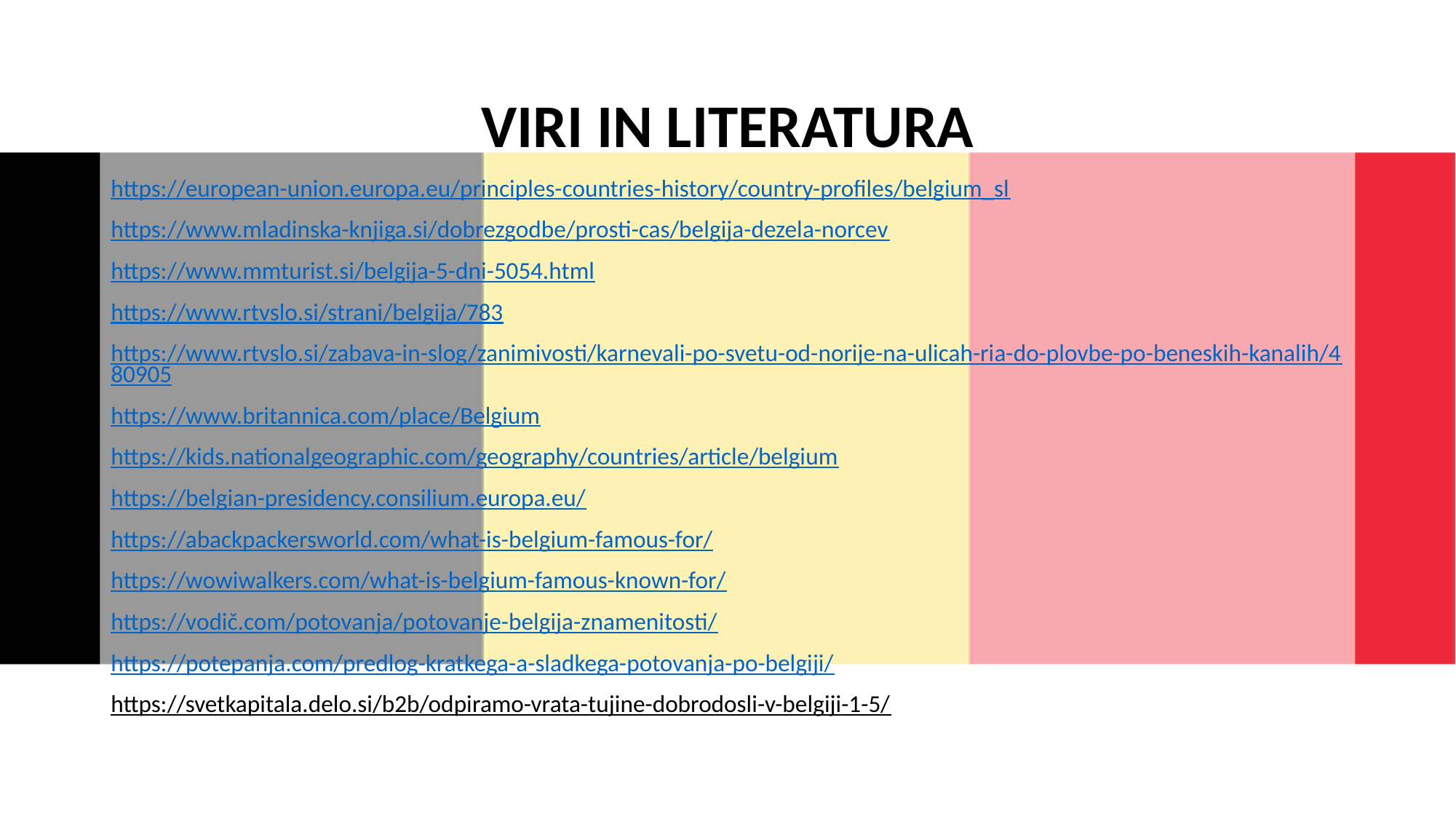

VIRI IN LITERATURA
https://european-union.europa.eu/principles-countries-history/country-profiles/belgium_sl
https://www.mladinska-knjiga.si/dobrezgodbe/prosti-cas/belgija-dezela-norcev
https://www.mmturist.si/belgija-5-dni-5054.html
https://www.rtvslo.si/strani/belgija/783
https://www.rtvslo.si/zabava-in-slog/zanimivosti/karnevali-po-svetu-od-norije-na-ulicah-ria-do-plovbe-po-beneskih-kanalih/480905
https://www.britannica.com/place/Belgium
https://kids.nationalgeographic.com/geography/countries/article/belgium
https://belgian-presidency.consilium.europa.eu/
https://abackpackersworld.com/what-is-belgium-famous-for/
https://wowiwalkers.com/what-is-belgium-famous-known-for/
https://vodič.com/potovanja/potovanje-belgija-znamenitosti/
https://potepanja.com/predlog-kratkega-a-sladkega-potovanja-po-belgiji/
https://svetkapitala.delo.si/b2b/odpiramo-vrata-tujine-dobrodosli-v-belgiji-1-5/